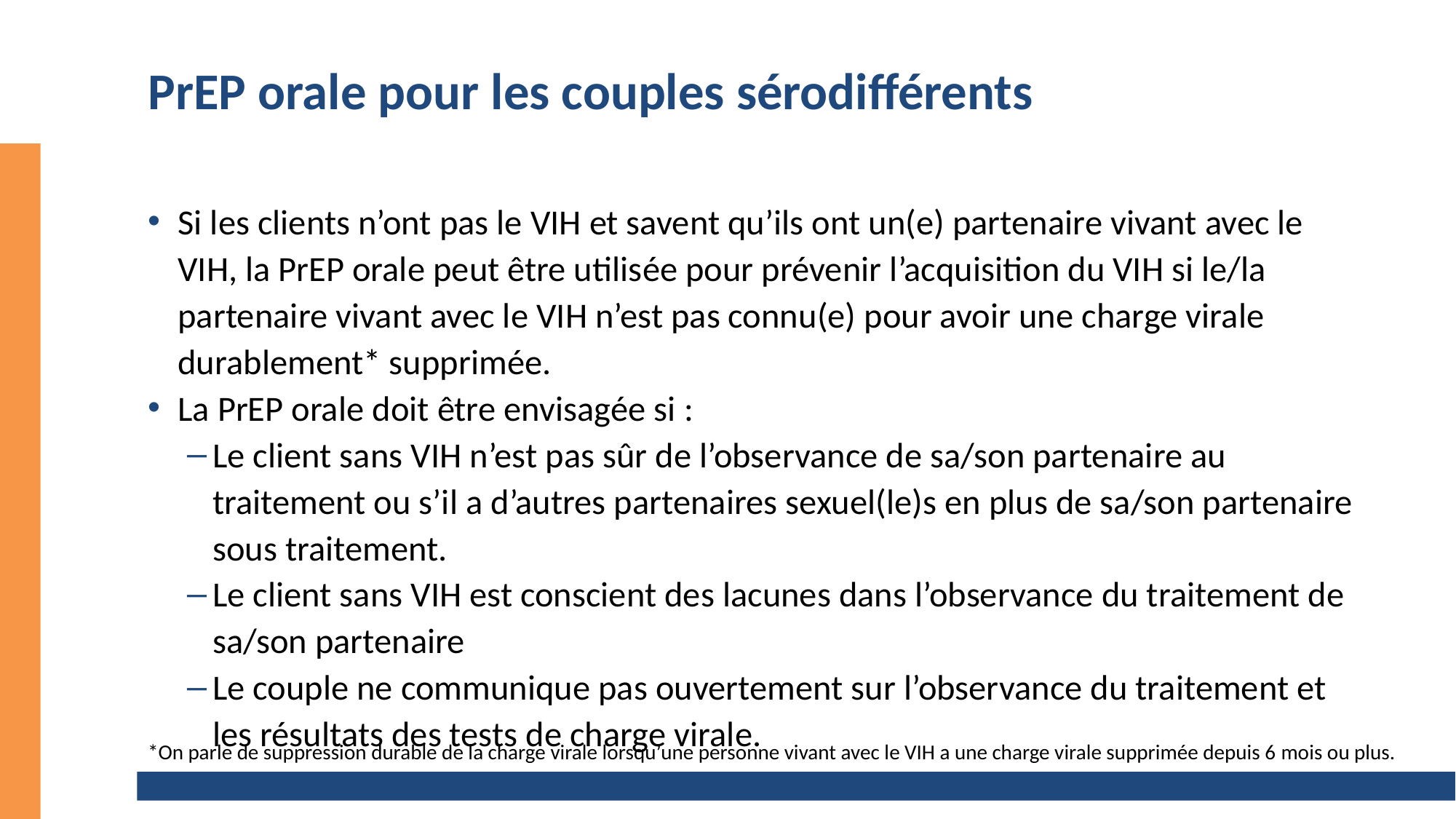

# PrEP orale pour les couples sérodifférents
Si les clients n’ont pas le VIH et savent qu’ils ont un(e) partenaire vivant avec le VIH, la PrEP orale peut être utilisée pour prévenir l’acquisition du VIH si le/la partenaire vivant avec le VIH n’est pas connu(e) pour avoir une charge virale durablement* supprimée.
La PrEP orale doit être envisagée si :
Le client sans VIH n’est pas sûr de l’observance de sa/son partenaire au traitement ou s’il a d’autres partenaires sexuel(le)s en plus de sa/son partenaire sous traitement.
Le client sans VIH est conscient des lacunes dans l’observance du traitement de sa/son partenaire
Le couple ne communique pas ouvertement sur l’observance du traitement et les résultats des tests de charge virale.
*On parle de suppression durable de la charge virale lorsqu’une personne vivant avec le VIH a une charge virale supprimée depuis 6 mois ou plus.